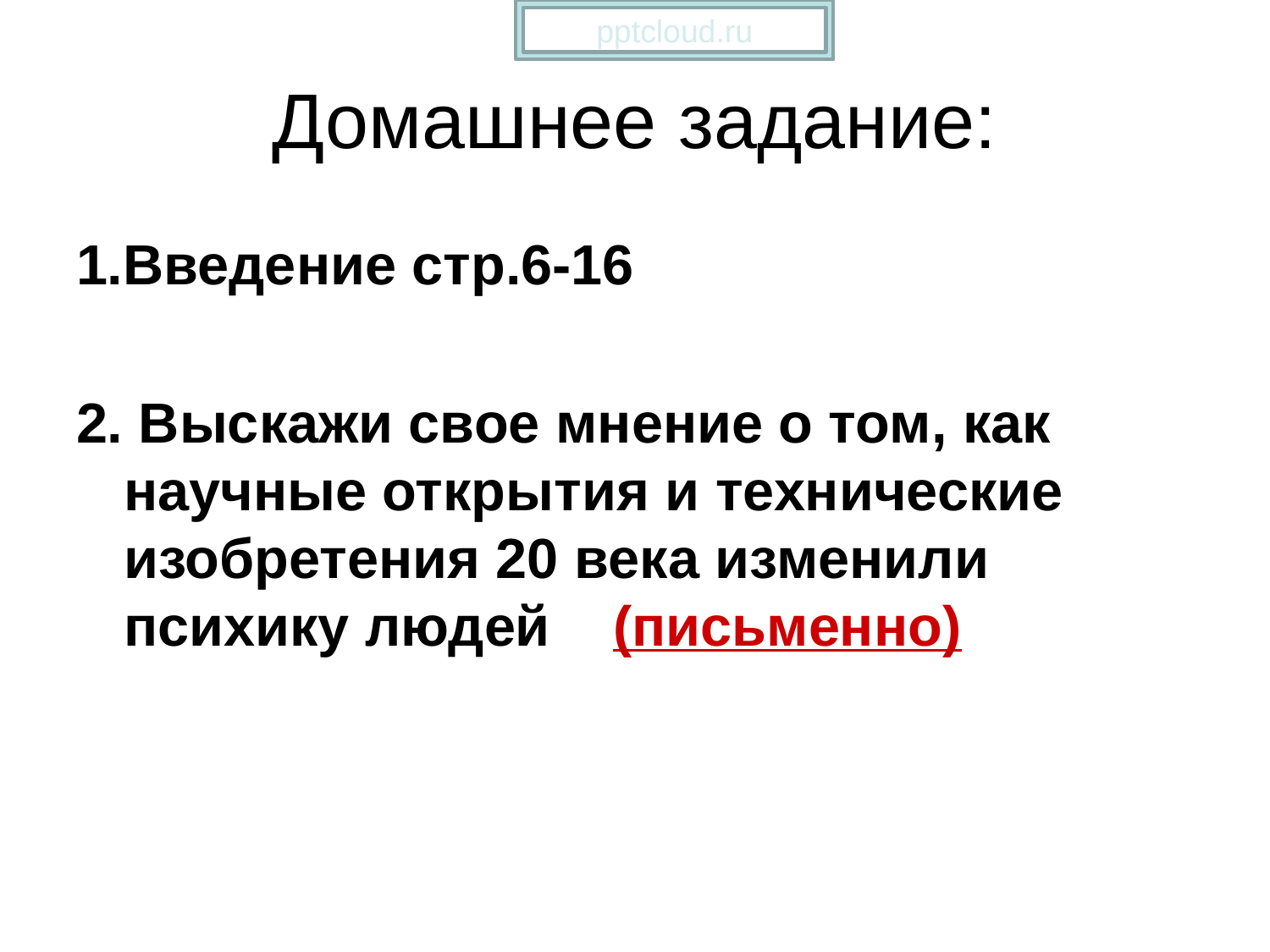

pptcloud.ru
# Домашнее задание:
1.Введение стр.6-16

2. Выскажи свое мнение о том, как научные открытия и технические изобретения 20 века изменили психику людей    (письменно)